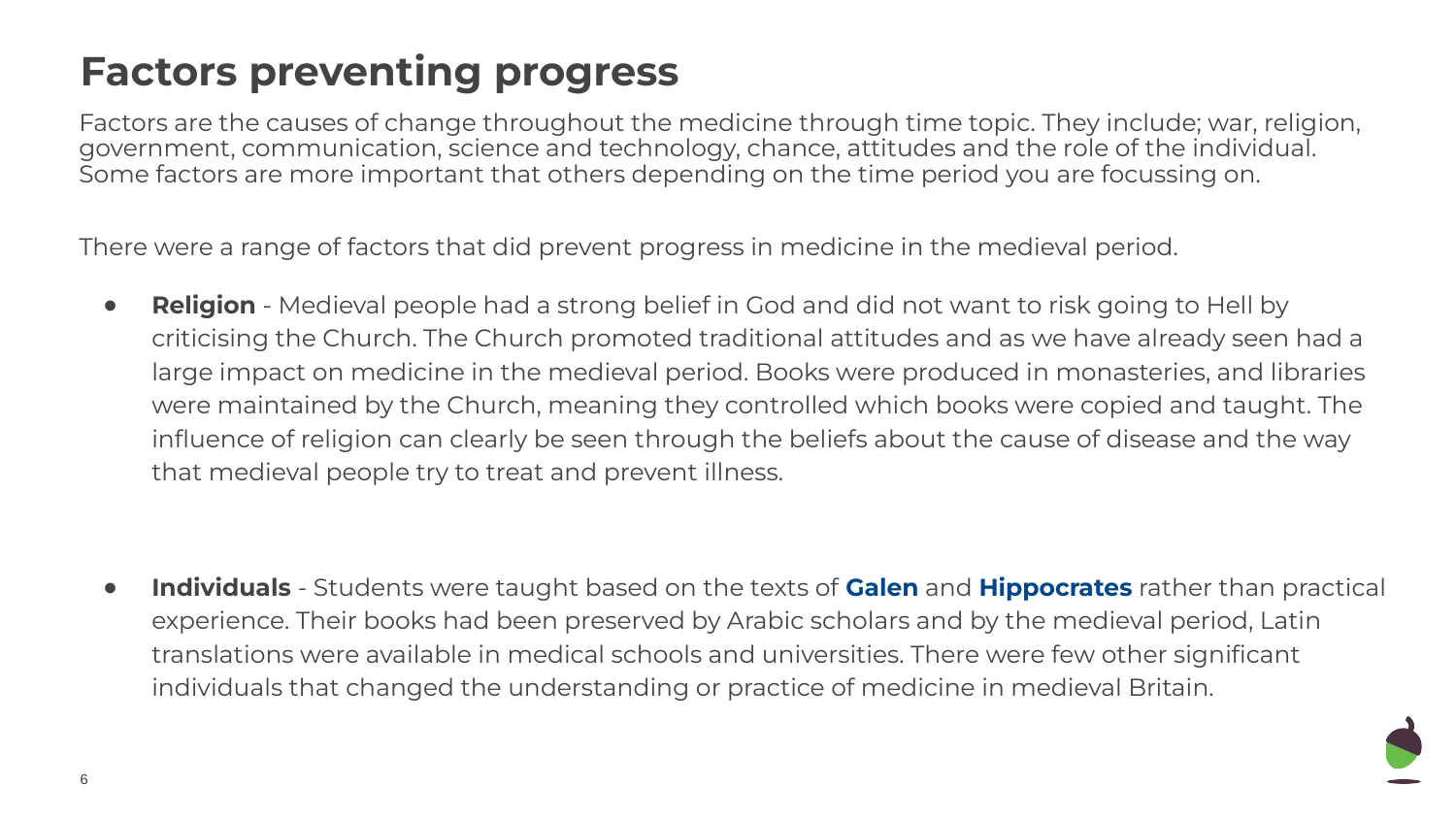

# Factors preventing progress

Factors are the causes of change throughout the medicine through time topic. They include; war, religion, government, communication, science and technology, chance, attitudes and the role of the individual. Some factors are more important that others depending on the time period you are focussing on.

There were a range of factors that did prevent progress in medicine in the medieval period.
Religion - Medieval people had a strong belief in God and did not want to risk going to Hell by criticising the Church. The Church promoted traditional attitudes and as we have already seen had a large impact on medicine in the medieval period. Books were produced in monasteries, and libraries were maintained by the Church, meaning they controlled which books were copied and taught. The influence of religion can clearly be seen through the beliefs about the cause of disease and the way that medieval people try to treat and prevent illness.

Individuals - Students were taught based on the texts of Galen and Hippocrates rather than practical experience. Their books had been preserved by Arabic scholars and by the medieval period, Latin translations were available in medical schools and universities. There were few other significant individuals that changed the understanding or practice of medicine in medieval Britain.
6